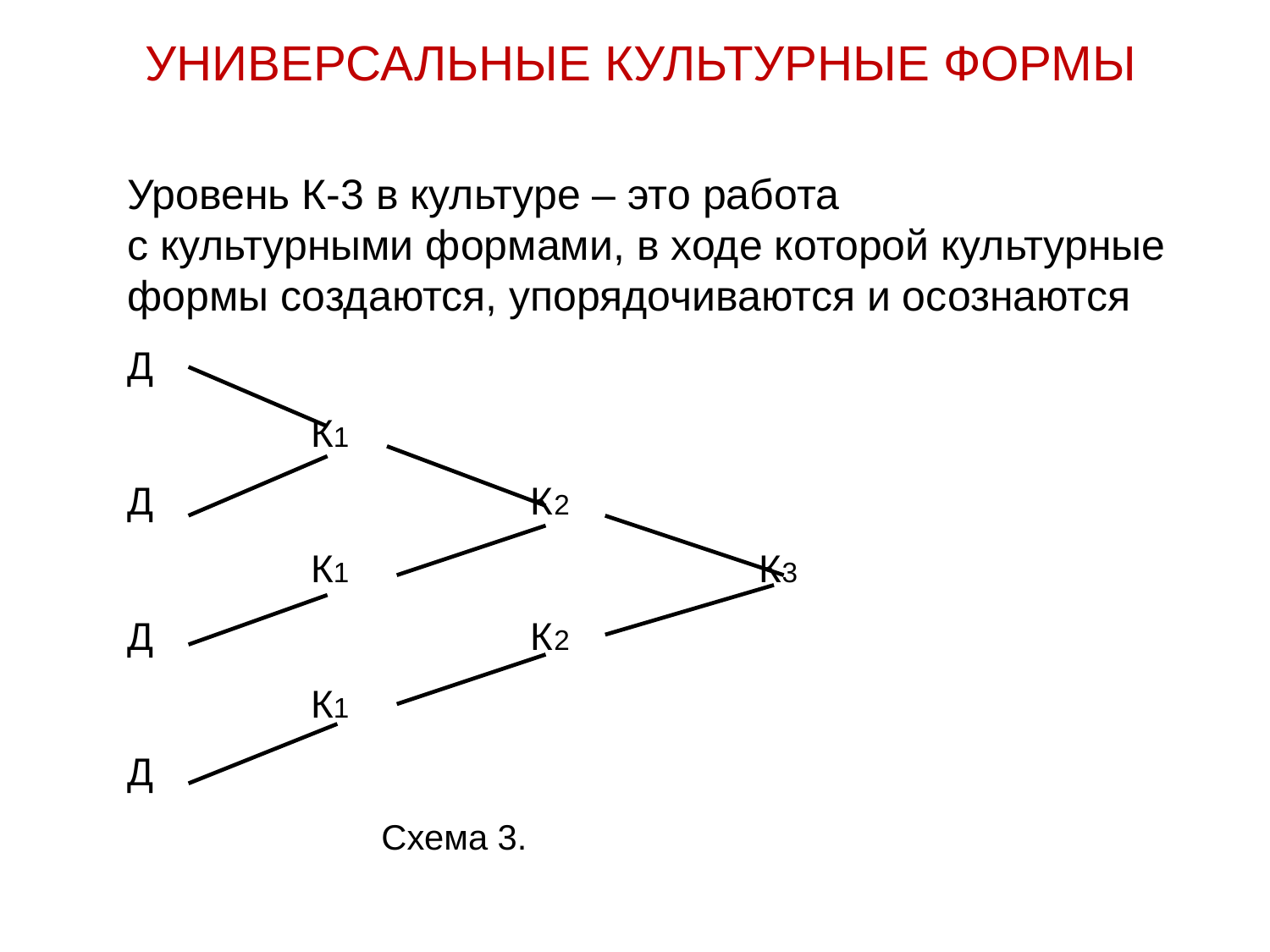

УНИВЕРСАЛЬНЫЕ КУЛЬТУРНЫЕ ФОРМЫ
Уровень К-3 в культуре – это работа
с культурными формами, в ходе которой культурные формы создаются, упорядочиваются и осознаются
Д
                 К1
Д                                   К2
                 К1                                      К3
Д                                   К2
                 К1
Д
Схема 3.
22